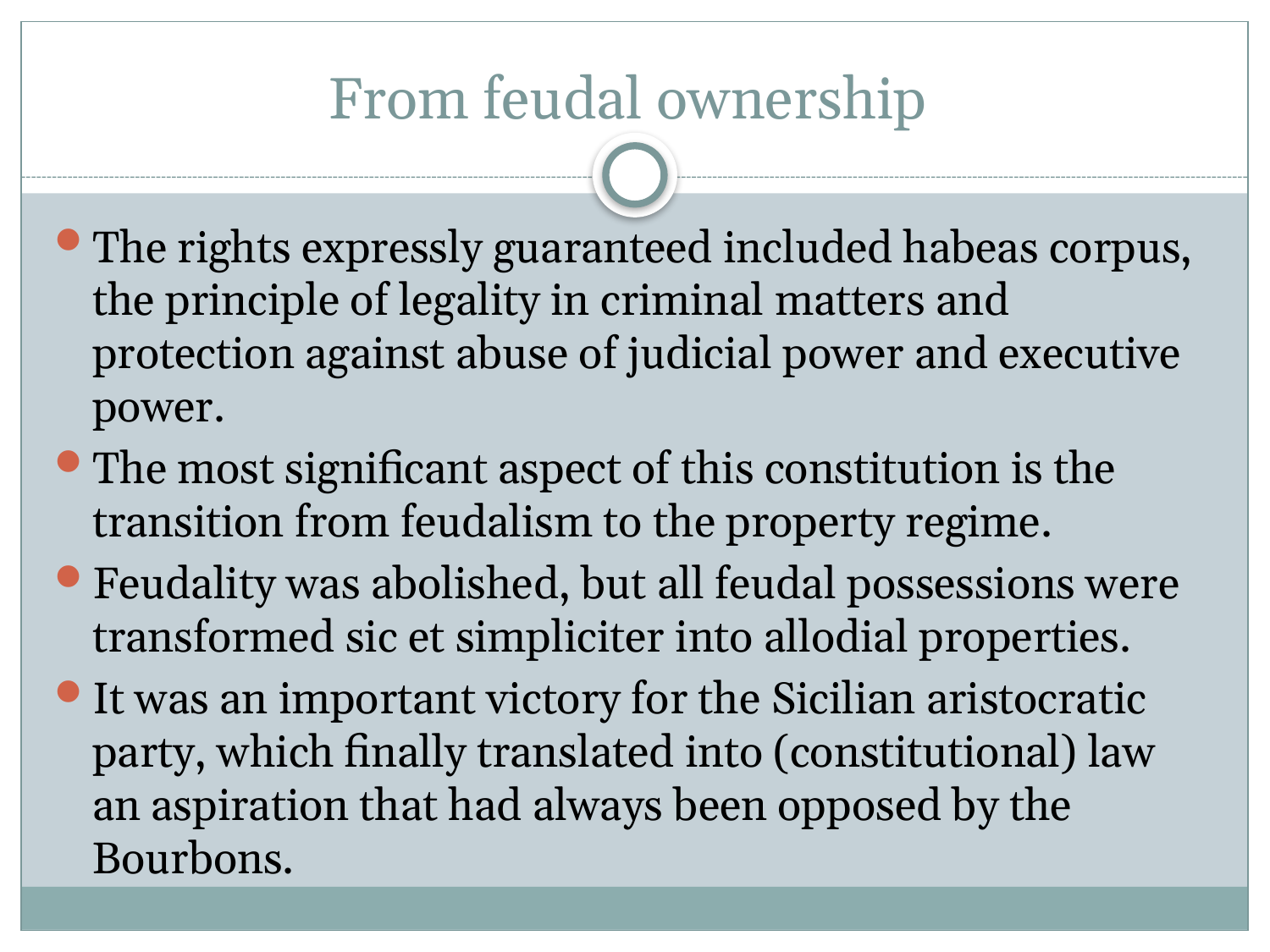

# From feudal ownership
The rights expressly guaranteed included habeas corpus, the principle of legality in criminal matters and protection against abuse of judicial power and executive power.
The most significant aspect of this constitution is the transition from feudalism to the property regime.
Feudality was abolished, but all feudal possessions were transformed sic et simpliciter into allodial properties.
It was an important victory for the Sicilian aristocratic party, which finally translated into (constitutional) law an aspiration that had always been opposed by the Bourbons.